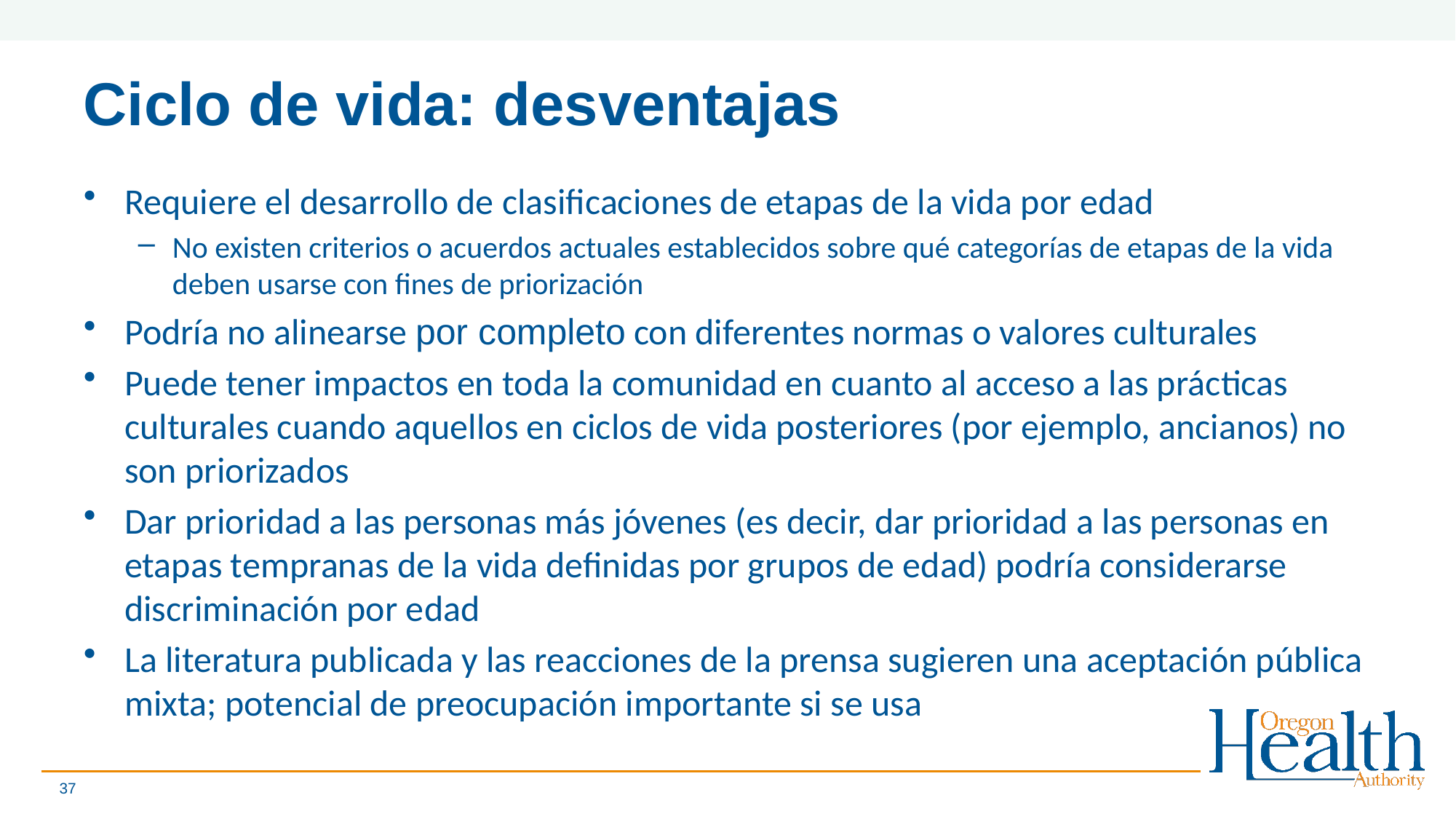

# Ciclo de vida: desventajas
Requiere el desarrollo de clasificaciones de etapas de la vida por edad
No existen criterios o acuerdos actuales establecidos sobre qué categorías de etapas de la vida deben usarse con fines de priorización
Podría no alinearse por completo con diferentes normas o valores culturales
Puede tener impactos en toda la comunidad en cuanto al acceso a las prácticas culturales cuando aquellos en ciclos de vida posteriores (por ejemplo, ancianos) no son priorizados
Dar prioridad a las personas más jóvenes (es decir, dar prioridad a las personas en etapas tempranas de la vida definidas por grupos de edad) podría considerarse discriminación por edad
La literatura publicada y las reacciones de la prensa sugieren una aceptación pública mixta; potencial de preocupación importante si se usa
37